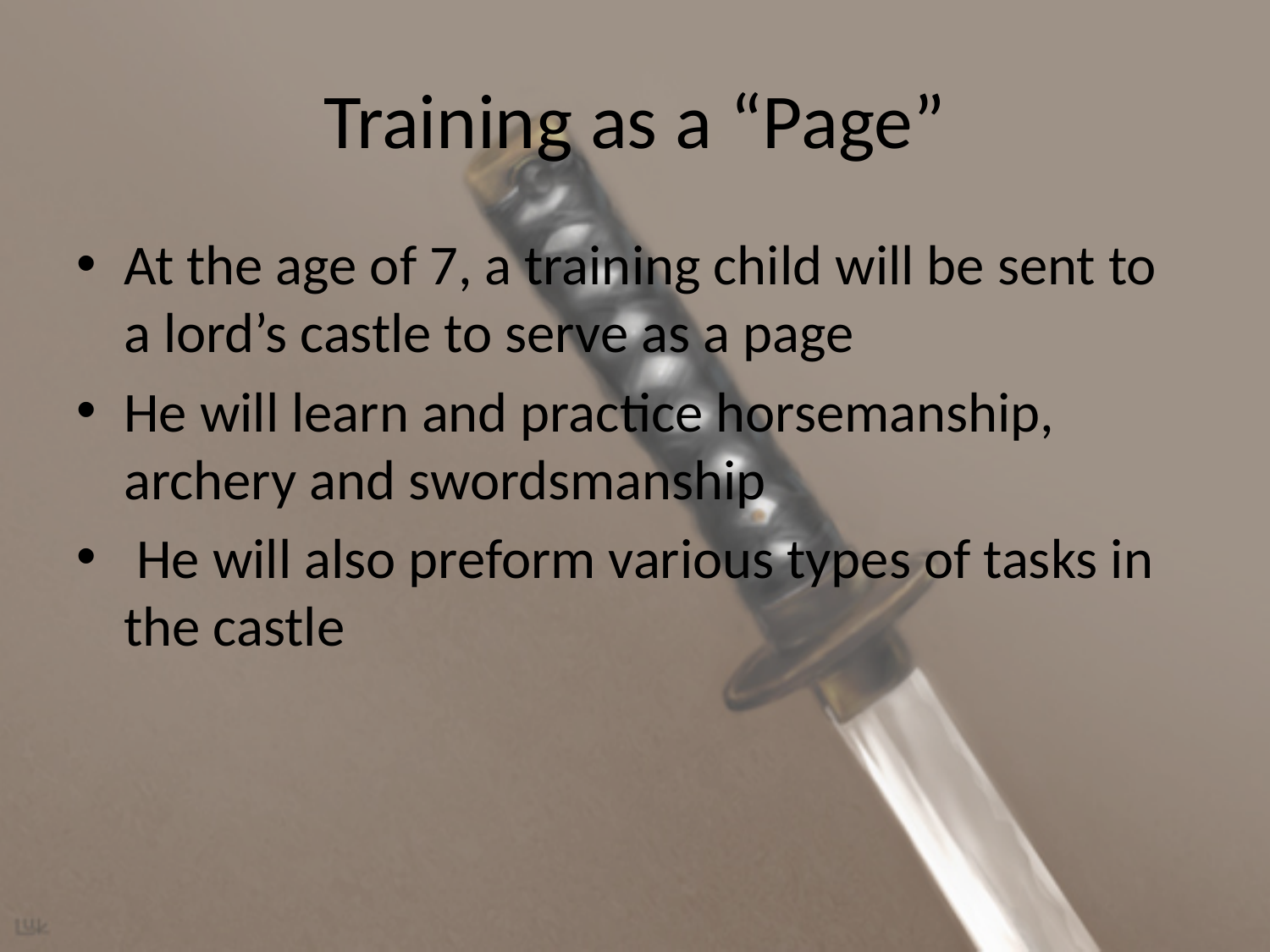

# Training as a “Page”
At the age of 7, a training child will be sent to a lord’s castle to serve as a page
He will learn and practice horsemanship, archery and swordsmanship
 He will also preform various types of tasks in the castle